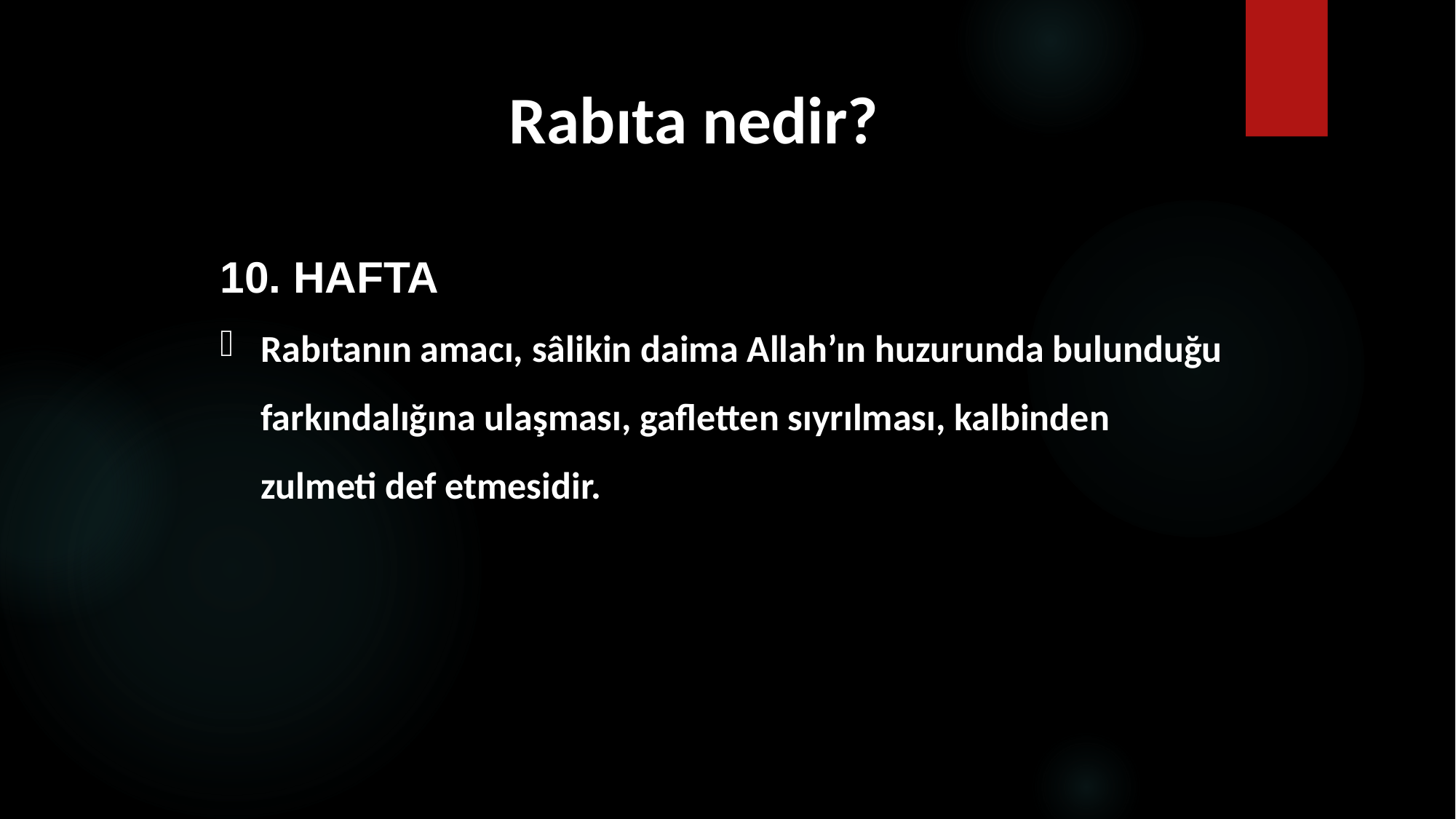

# Rabıta nedir?
10. HAFTA
Rabıtanın amacı, sâlikin daima Allah’ın huzurunda bulunduğu farkındalığına ulaşması, gafletten sıyrılması, kalbinden zulmeti def etmesidir.